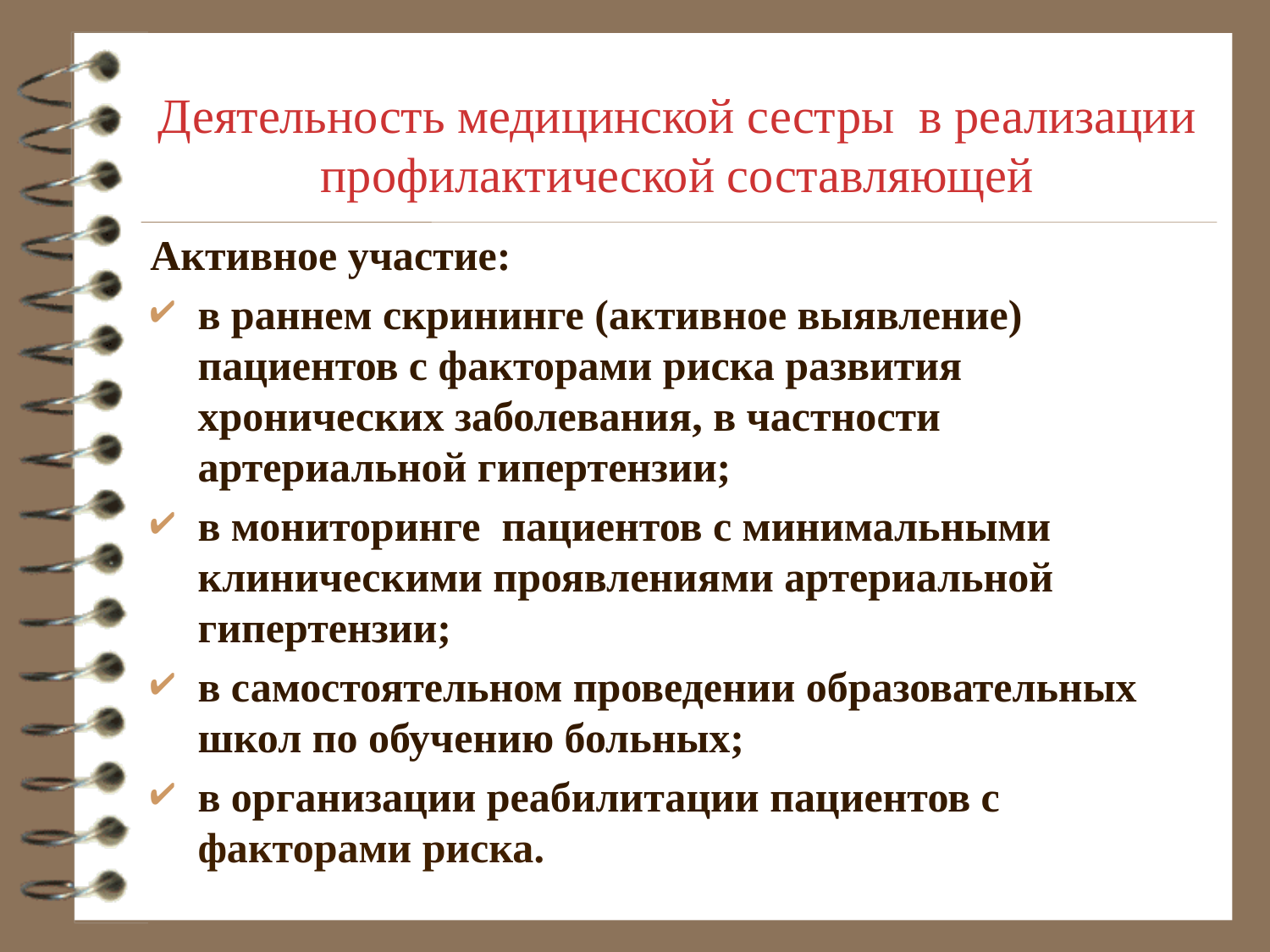

Деятельность медицинской сестры  в реализации профилактической составляющей
Активное участие:
в раннем скрининге (активное выявление) пациентов с факторами риска развития хронических заболевания, в частности артериальной гипертензии;
в мониторинге  пациентов с минимальными клиническими проявлениями артериальной гипертензии;
в самостоятельном проведении образовательных школ по обучению больных;
в организации реабилитации пациентов с факторами риска.